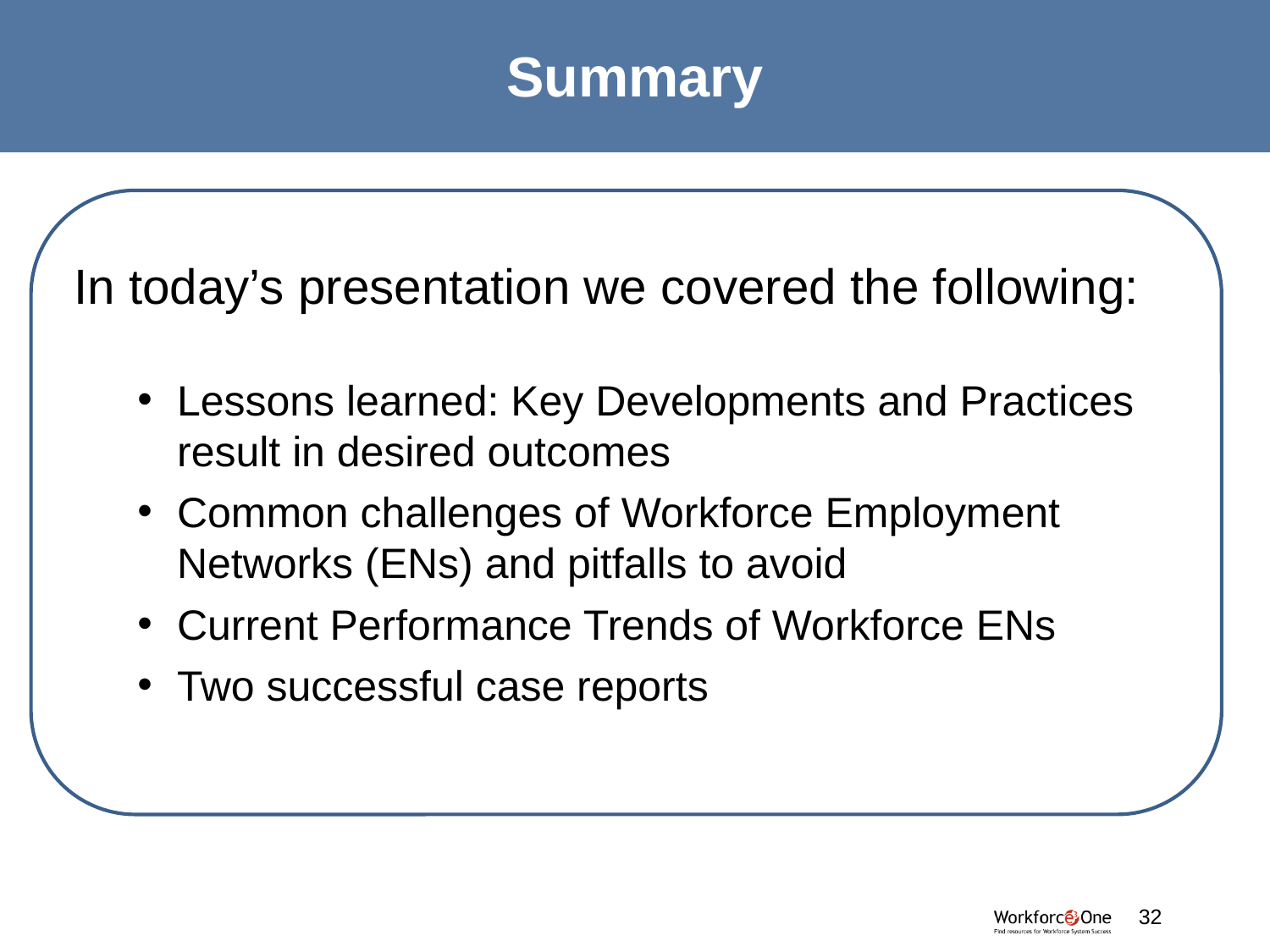

Summary

In today’s presentation we covered the following:

Lessons learned: Key Developments and Practices result in desired outcomes
Common challenges of Workforce Employment Networks (ENs) and pitfalls to avoid
Current Performance Trends of Workforce ENs
Two successful case reports

32